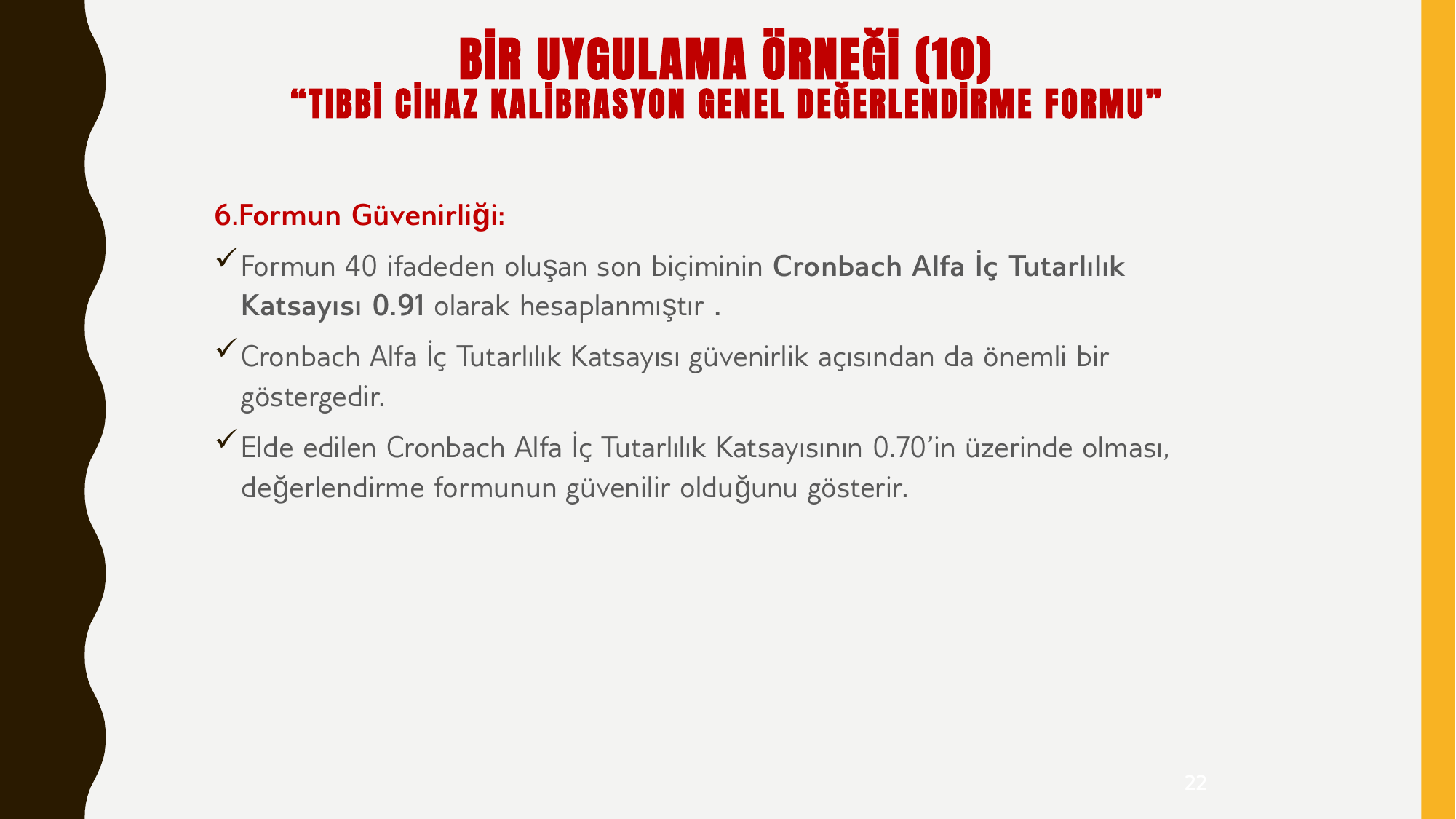

# Bir Uygulama ÖrneĞi (10) “Tıbbi Cihaz Kalibrasyon Genel Değerlendirme Formu”
6.Formun Güvenirliği:
Formun 40 ifadeden oluşan son biçiminin Cronbach Alfa İç Tutarlılık Katsayısı 0.91 olarak hesaplanmıştır .
Cronbach Alfa İç Tutarlılık Katsayısı güvenirlik açısından da önemli bir göstergedir.
Elde edilen Cronbach Alfa İç Tutarlılık Katsayısının 0.70’in üzerinde olması, değerlendirme formunun güvenilir olduğunu gösterir.

22